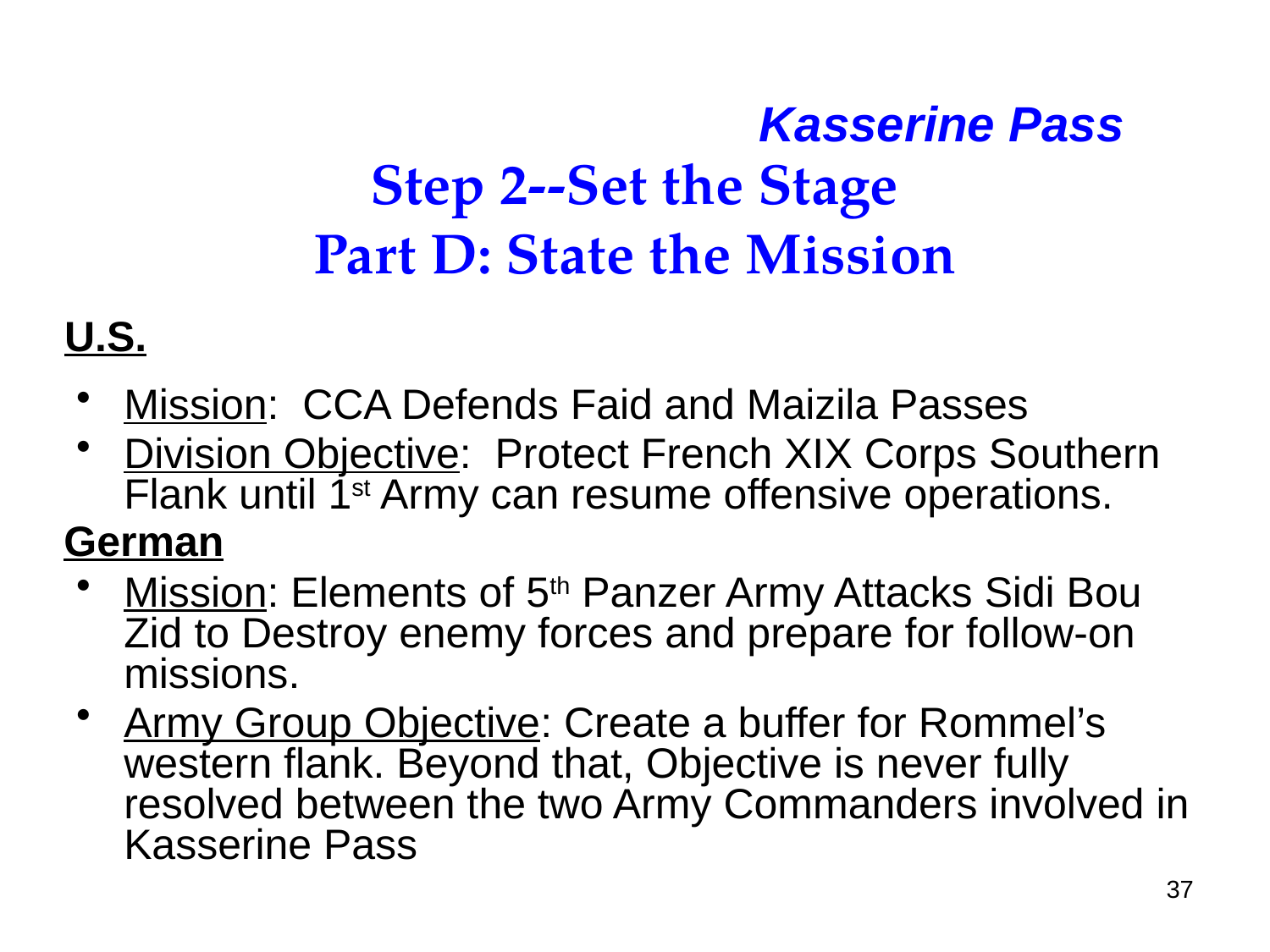

Kasserine Pass
Step 2--Set the Stage
Part D: State the Mission
U.S.
Mission:  CCA Defends Faid and Maizila Passes
Division Objective:  Protect French XIX Corps Southern Flank until 1st Army can resume offensive operations.

Mission: Elements of 5th Panzer Army Attacks Sidi Bou Zid to Destroy enemy forces and prepare for follow-on missions.
Army Group Objective: Create a buffer for Rommel’s western flank. Beyond that, Objective is never fully resolved between the two Army Commanders involved in Kasserine Pass
German
37